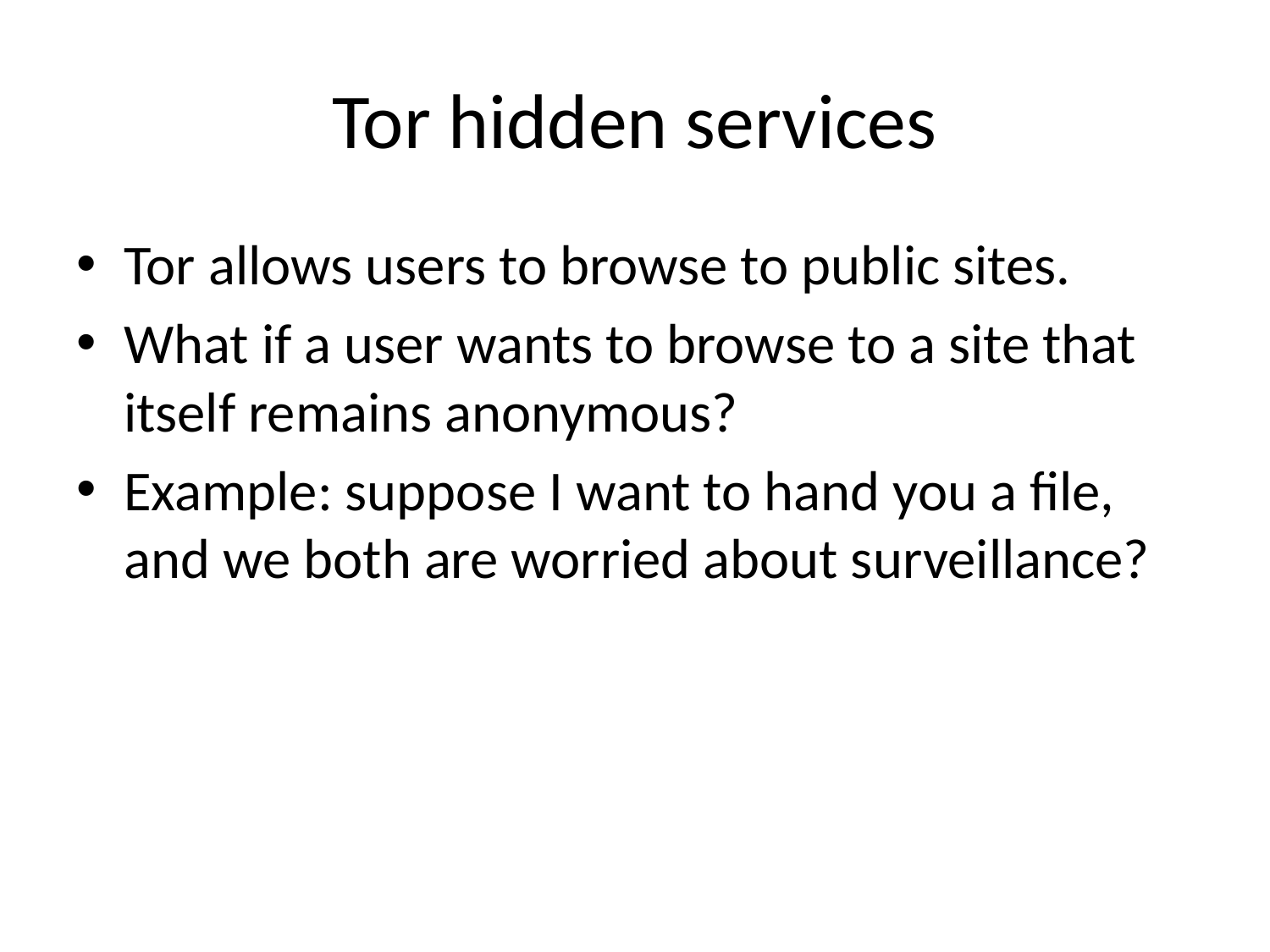

# Tor hidden services
Tor allows users to browse to public sites.
What if a user wants to browse to a site that itself remains anonymous?
Example: suppose I want to hand you a file, and we both are worried about surveillance?